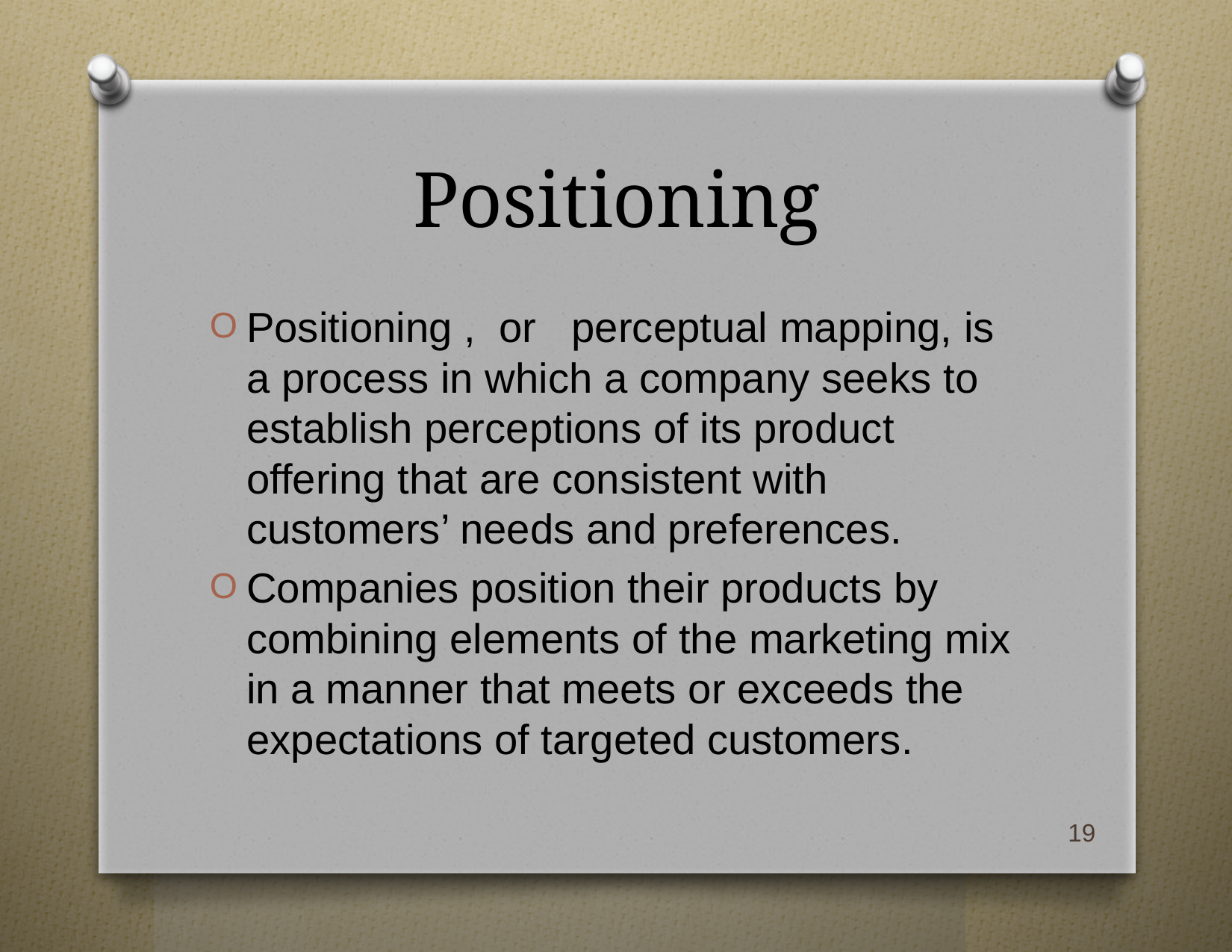

# Positioning
Positioning ,  or   perceptual mapping, is a process in which a company seeks to establish perceptions of its product offering that are consistent with customers’ needs and preferences.
Companies position their products by combining elements of the marketing mix in a manner that meets or exceeds the expectations of targeted customers.
19